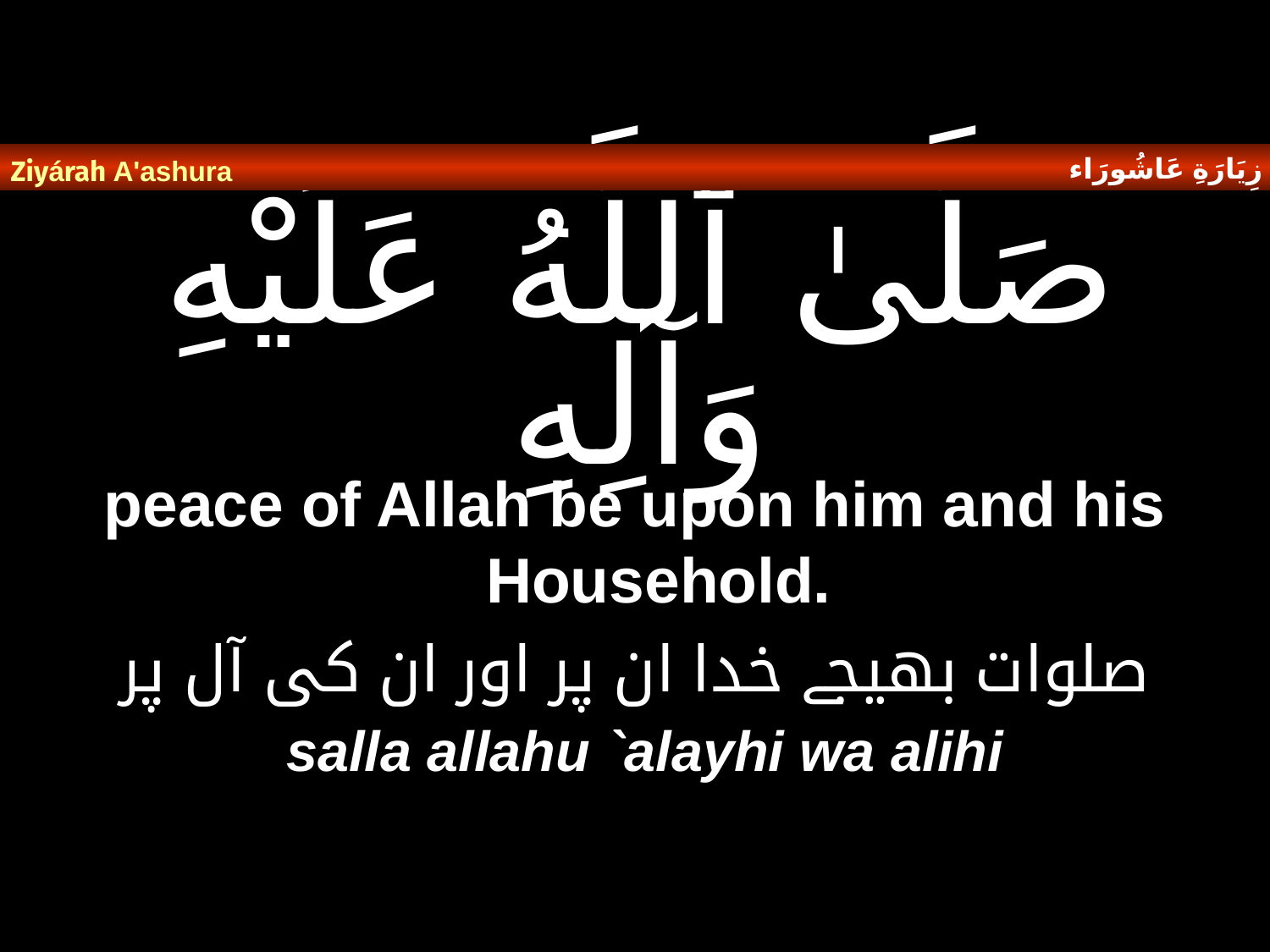

زِيَارَةِ عَاشُورَاء
Ziyárah A'ashura
# صَلَّىٰ ٱللَّهُ عَلَيْهِ وَآلِهِ
peace of Allah be upon him and his Household.
صلوات بھیجے خدا ان پر اور ان کی آل پر
salla allahu `alayhi wa alihi